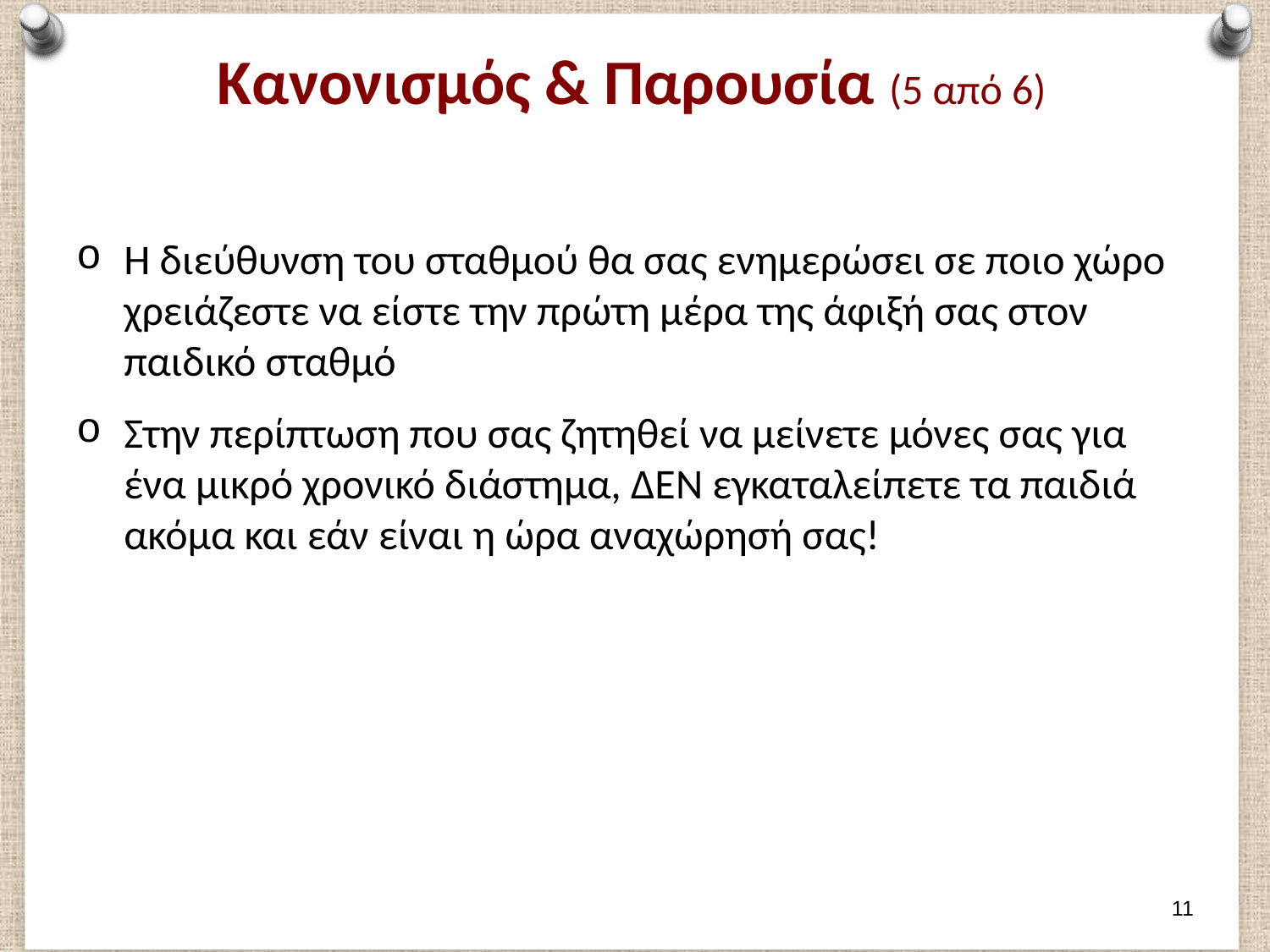

# Κανονισμός & Παρουσία (5 από 6)
Η διεύθυνση του σταθμού θα σας ενημερώσει σε ποιο χώρο χρειάζεστε να είστε την πρώτη μέρα της άφιξή σας στον παιδικό σταθμό
Στην περίπτωση που σας ζητηθεί να μείνετε μόνες σας για ένα μικρό χρονικό διάστημα, ΔΕΝ εγκαταλείπετε τα παιδιά ακόμα και εάν είναι η ώρα αναχώρησή σας!
11